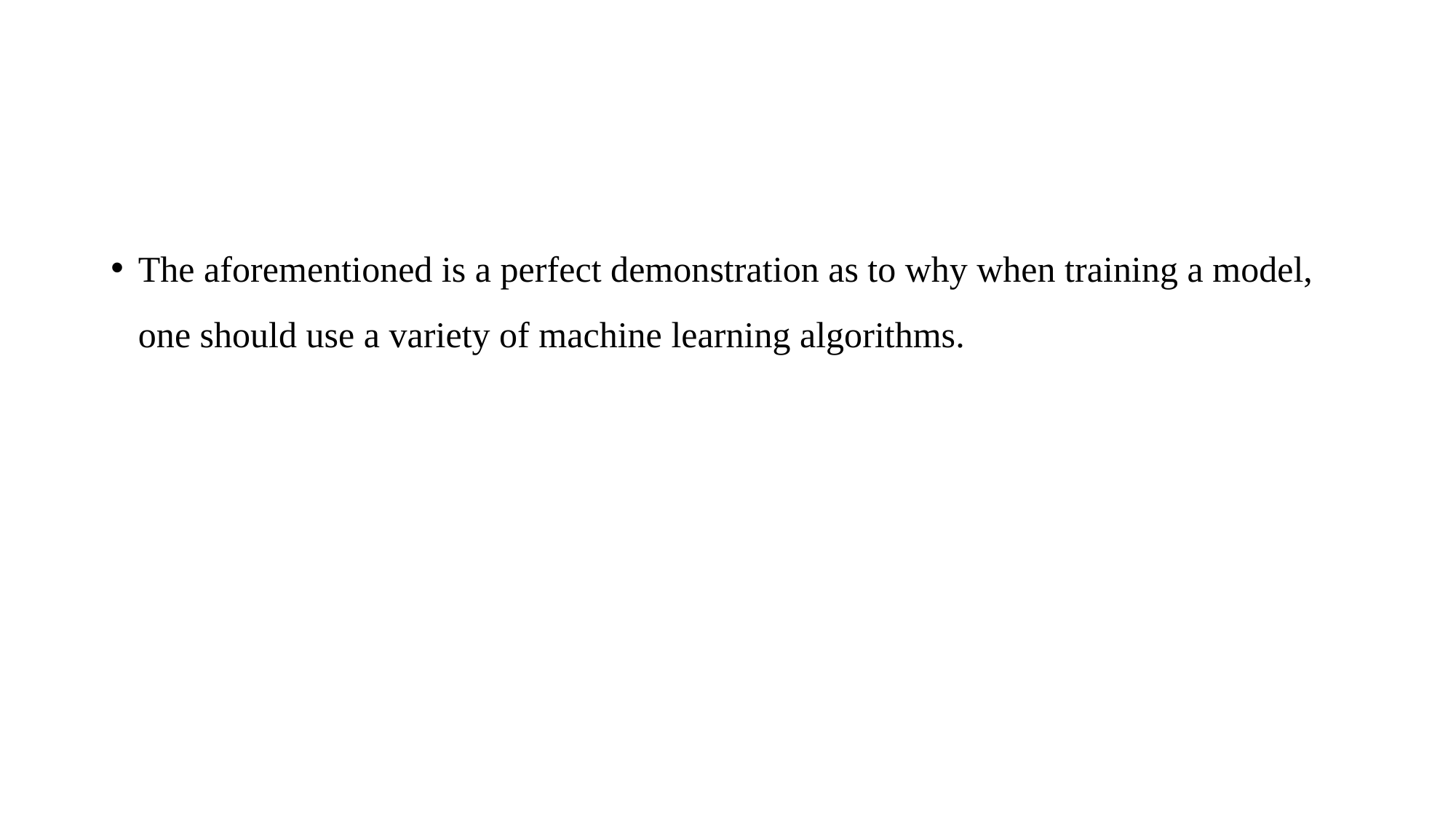

#
The aforementioned is a perfect demonstration as to why when training a model, one should use a variety of machine learning algorithms.